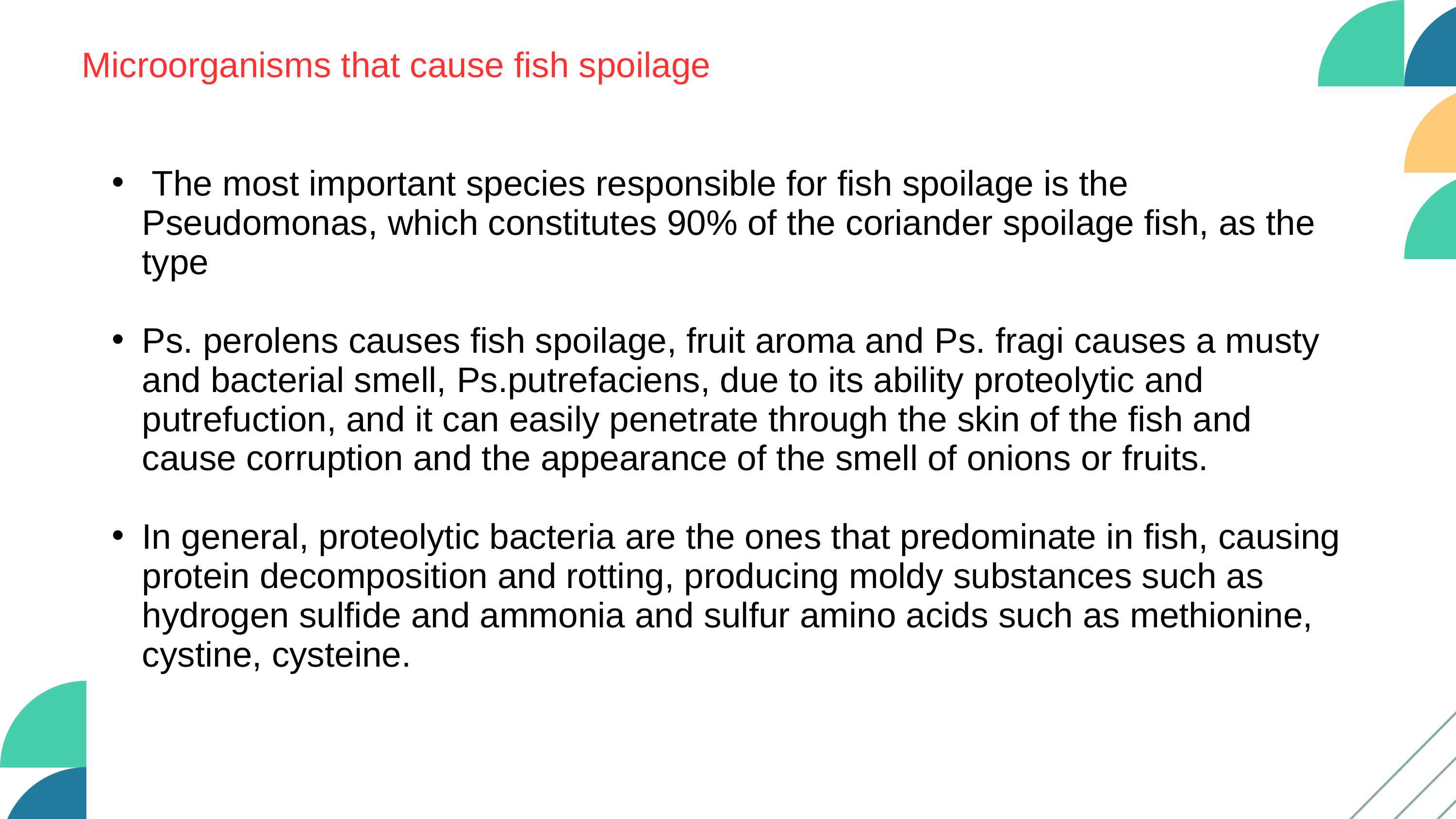

Microorganisms that cause fish spoilage

 The most important species responsible for fish spoilage is the Pseudomonas, which constitutes 90% of the coriander spoilage fish, as the type

Ps. perolens causes fish spoilage, fruit aroma and Ps. fragi causes a musty and bacterial smell, Ps.putrefaciens, due to its ability proteolytic and putrefuction, and it can easily penetrate through the skin of the fish and cause corruption and the appearance of the smell of onions or fruits.

In general, proteolytic bacteria are the ones that predominate in fish, causing protein decomposition and rotting, producing moldy substances such as hydrogen sulfide and ammonia and sulfur amino acids such as methionine, cystine, cysteine.